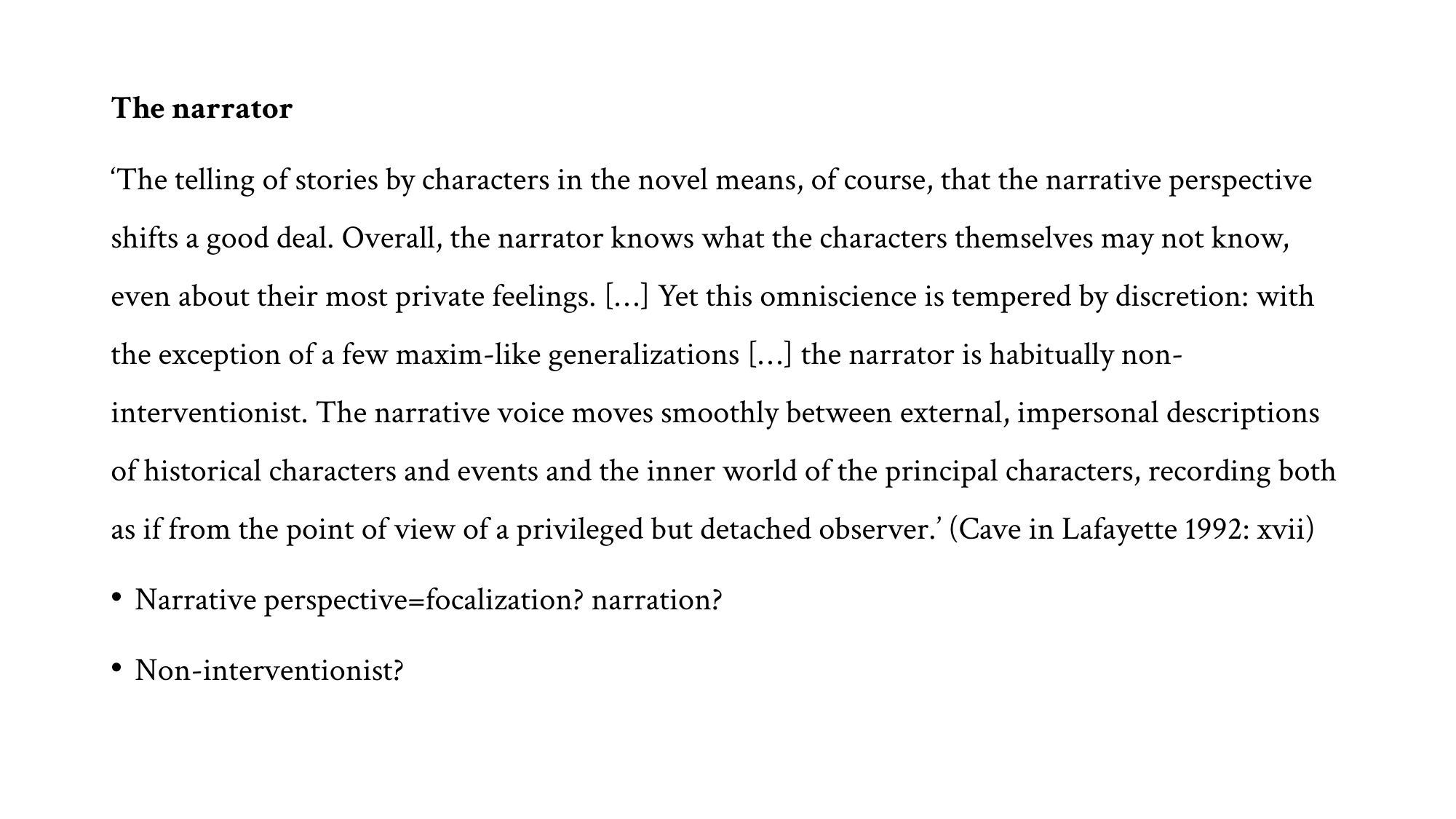

The narrator
‘The telling of stories by characters in the novel means, of course, that the narrative perspective shifts a good deal. Overall, the narrator knows what the characters themselves may not know, even about their most private feelings. […] Yet this omniscience is tempered by discretion: with the exception of a few maxim-like generalizations […] the narrator is habitually non-interventionist. The narrative voice moves smoothly between external, impersonal descriptions of historical characters and events and the inner world of the principal characters, recording both as if from the point of view of a privileged but detached observer.’ (Cave in Lafayette 1992: xvii)
Narrative perspective=focalization? narration?
Non-interventionist?